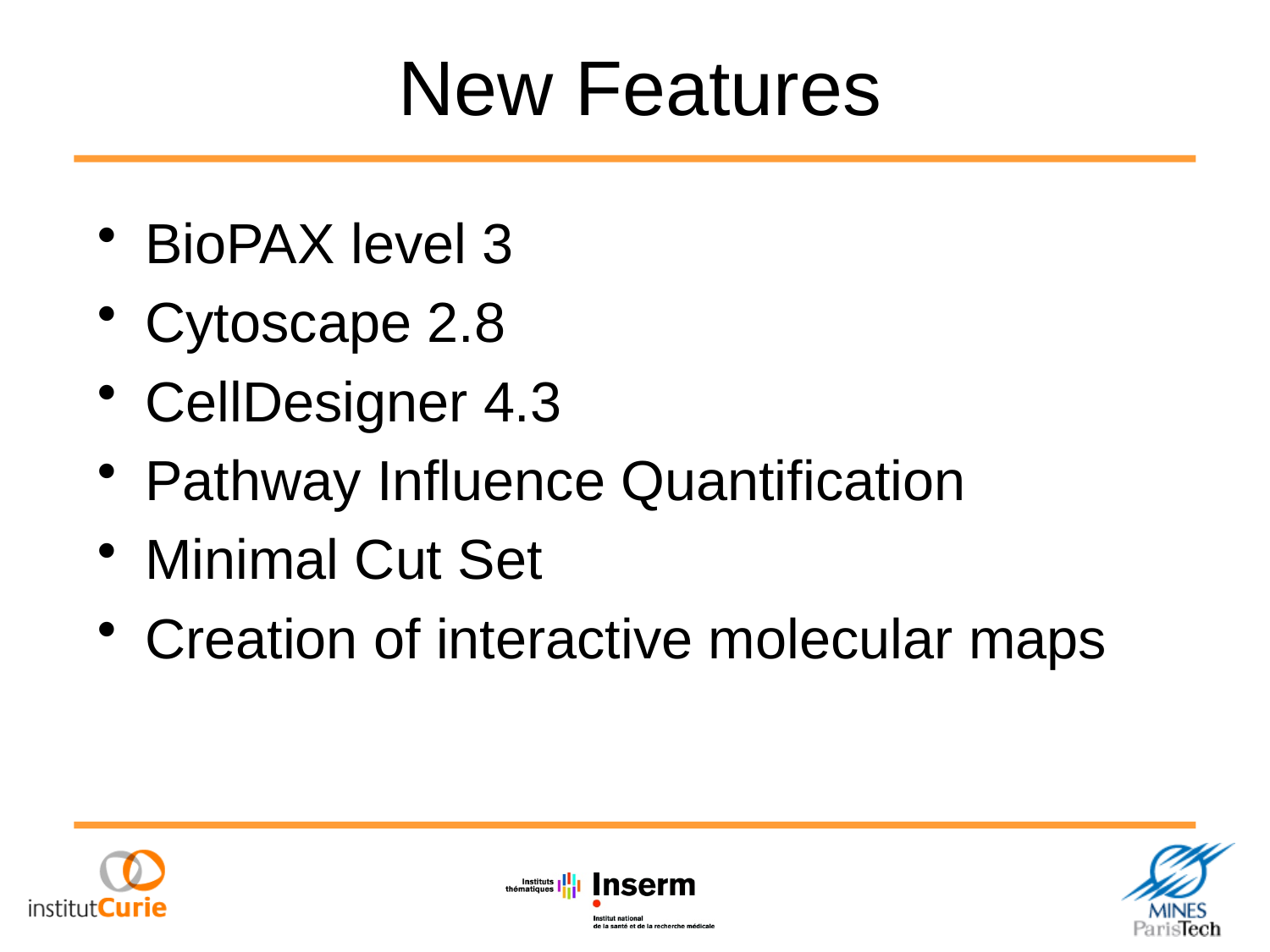

# New Features
BioPAX level 3
Cytoscape 2.8
CellDesigner 4.3
Pathway Influence Quantification
Minimal Cut Set
Creation of interactive molecular maps